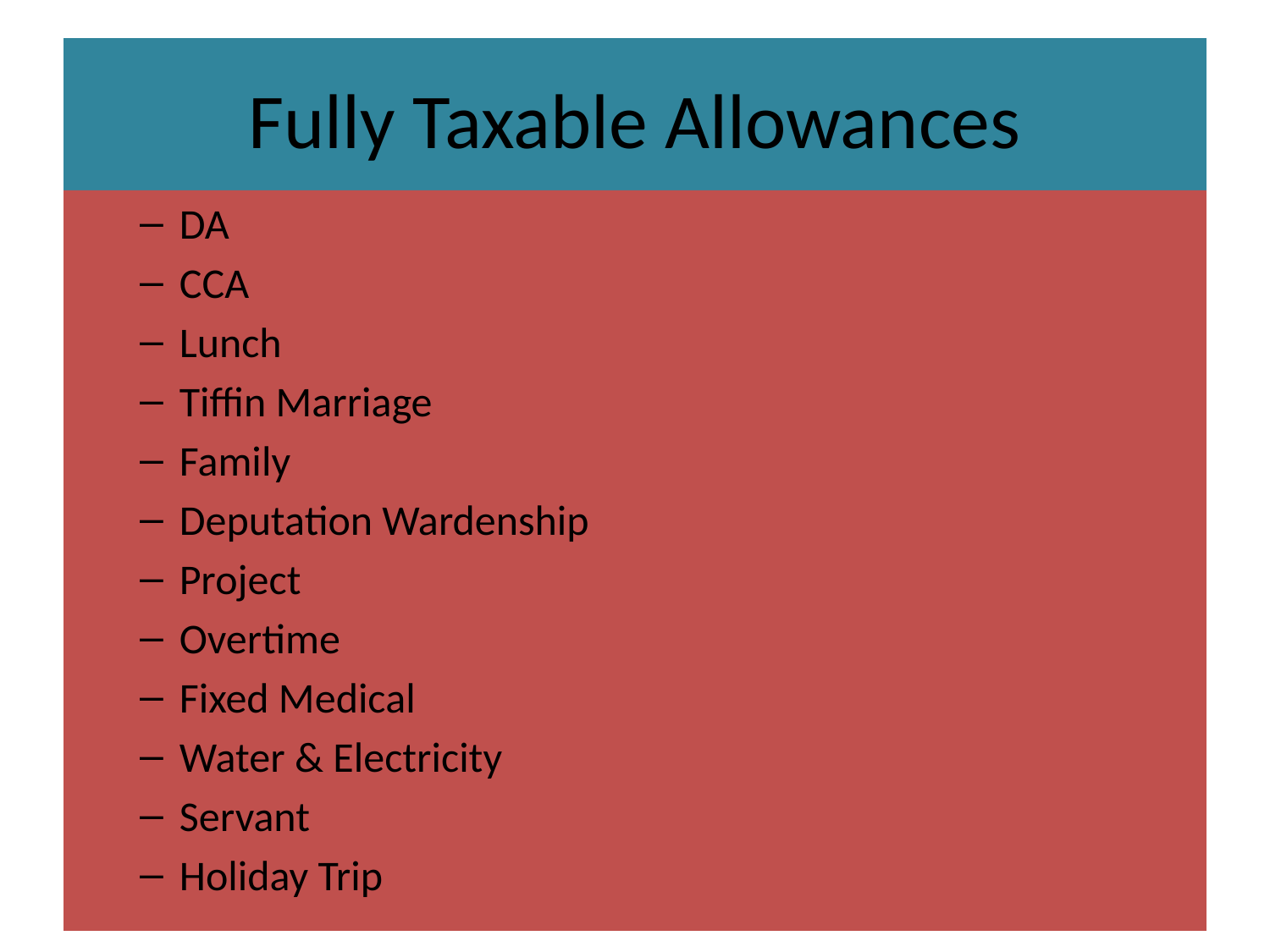

# Fully Taxable Allowances
DA
CCA
Lunch
Tiffin Marriage
Family
Deputation Wardenship
Project
Overtime
Fixed Medical
Water & Electricity
Servant
Holiday Trip